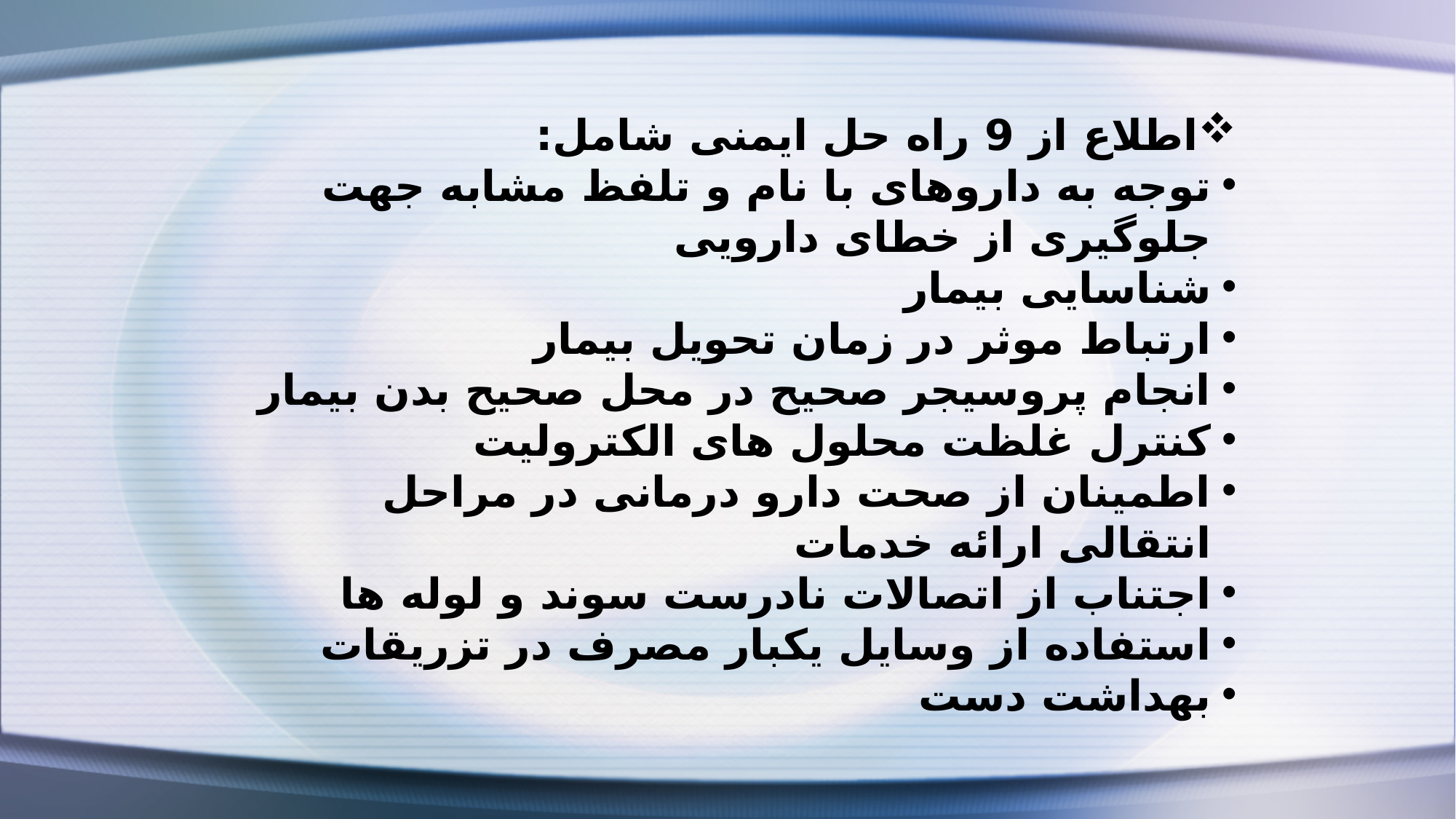

اطلاع از 9 راه حل ایمنی شامل:
توجه به داروهای با نام و تلفظ مشابه جهت جلوگیری از خطای دارویی
شناسایی بیمار
ارتباط موثر در زمان تحویل بیمار
انجام پروسیجر صحیح در محل صحیح بدن بیمار
کنترل غلظت محلول های الکترولیت
اطمینان از صحت دارو درمانی در مراحل انتقالی ارائه خدمات
اجتناب از اتصالات نادرست سوند و لوله ها
استفاده از وسایل یکبار مصرف در تزریقات
بهداشت دست